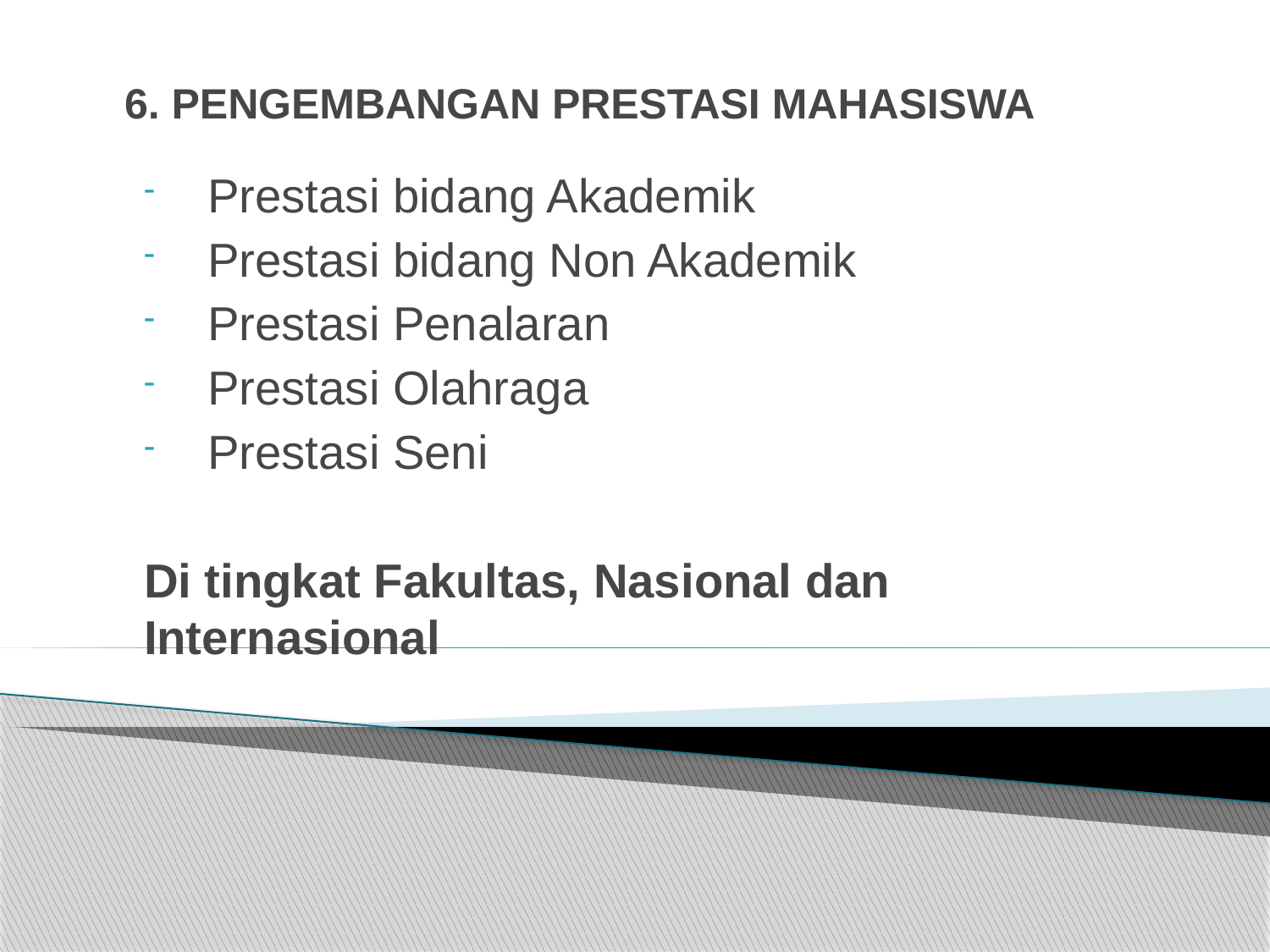

# 6. PENGEMBANGAN PRESTASI MAHASISWA
Prestasi bidang Akademik
Prestasi bidang Non Akademik
Prestasi Penalaran
Prestasi Olahraga
Prestasi Seni

Di tingkat Fakultas, Nasional dan Internasional